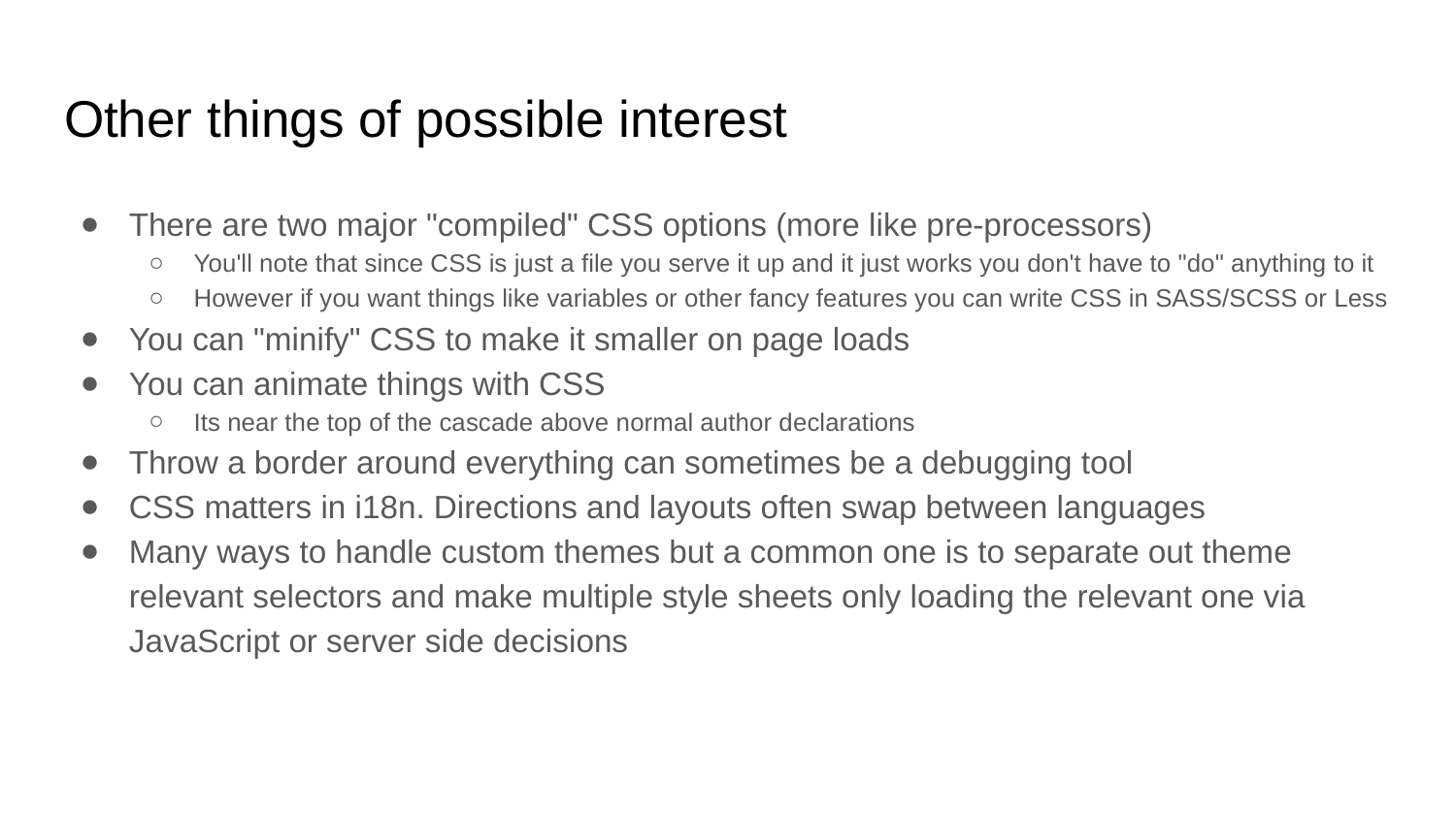

# Other things of possible interest
There are two major "compiled" CSS options (more like pre-processors)
You'll note that since CSS is just a file you serve it up and it just works you don't have to "do" anything to it
However if you want things like variables or other fancy features you can write CSS in SASS/SCSS or Less
You can "minify" CSS to make it smaller on page loads
You can animate things with CSS
Its near the top of the cascade above normal author declarations
Throw a border around everything can sometimes be a debugging tool
CSS matters in i18n. Directions and layouts often swap between languages
Many ways to handle custom themes but a common one is to separate out theme relevant selectors and make multiple style sheets only loading the relevant one via JavaScript or server side decisions